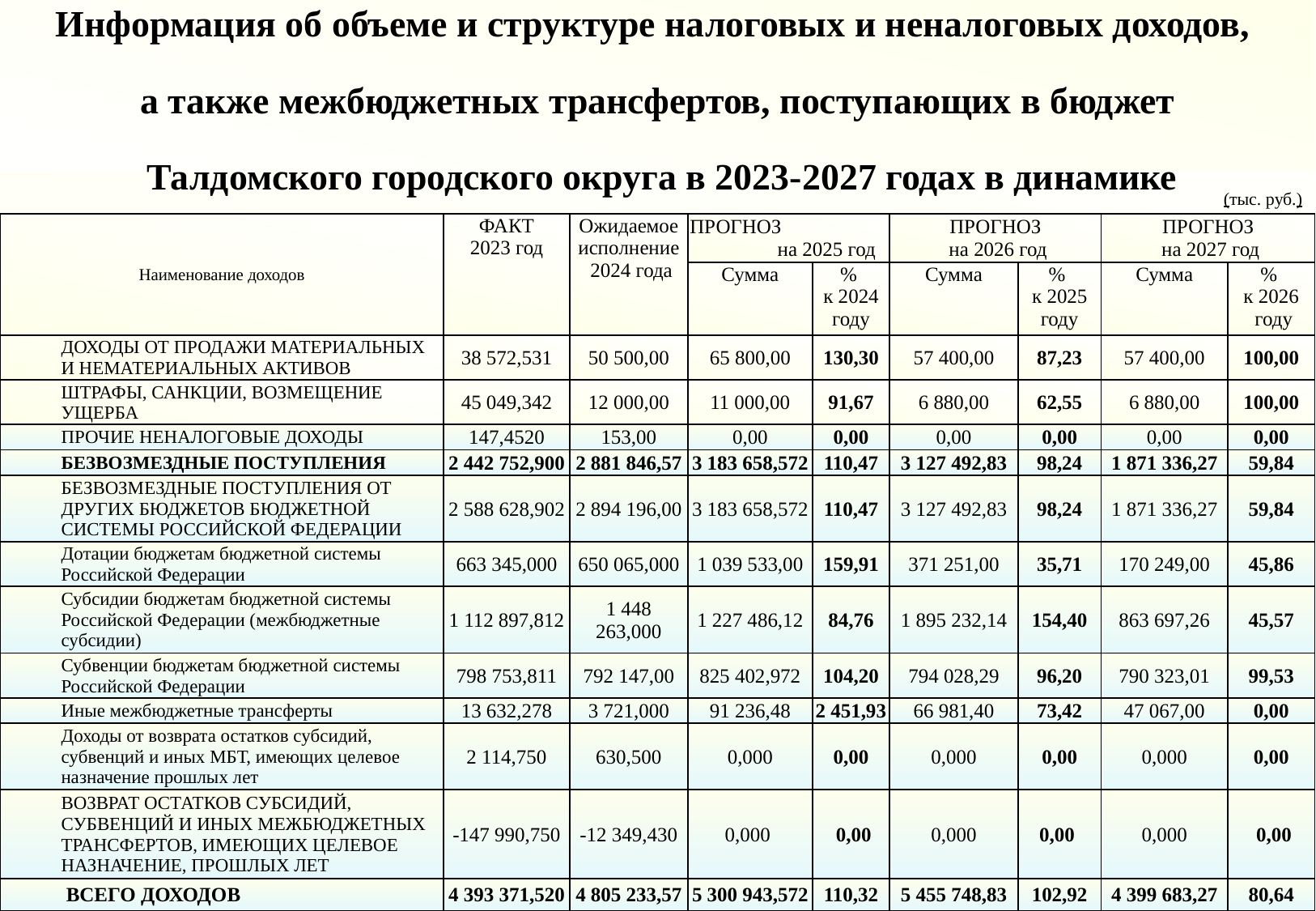

Информация об объеме и структуре налоговых и неналоговых доходов,
а также межбюджетных трансфертов, поступающих в бюджет
 Талдомского городского округа в 2023-2027 годах в динамике
(тыс. руб.)
| Наименование доходов | ФАКТ 2023 год | Ожидаемое исполнение 2024 года | ПРОГНОЗ на 2025 год |  | ПРОГНОЗ на 2026 год |  | ПРОГНОЗ на 2027 год |  |
| --- | --- | --- | --- | --- | --- | --- | --- | --- |
|  |  |  | Сумма | % к 2024 году | Сумма | % к 2025 году | Сумма | % к 2026 году |
| ДОХОДЫ ОТ ПРОДАЖИ МАТЕРИАЛЬНЫХ И НЕМАТЕРИАЛЬНЫХ АКТИВОВ | 38 572,531 | 50 500,00 | 65 800,00 | 130,30 | 57 400,00 | 87,23 | 57 400,00 | 100,00 |
| ШТРАФЫ, САНКЦИИ, ВОЗМЕЩЕНИЕ УЩЕРБА | 45 049,342 | 12 000,00 | 11 000,00 | 91,67 | 6 880,00 | 62,55 | 6 880,00 | 100,00 |
| ПРОЧИЕ НЕНАЛОГОВЫЕ ДОХОДЫ | 147,4520 | 153,00 | 0,00 | 0,00 | 0,00 | 0,00 | 0,00 | 0,00 |
| БЕЗВОЗМЕЗДНЫЕ ПОСТУПЛЕНИЯ | 2 442 752,900 | 2 881 846,57 | 3 183 658,572 | 110,47 | 3 127 492,83 | 98,24 | 1 871 336,27 | 59,84 |
| БЕЗВОЗМЕЗДНЫЕ ПОСТУПЛЕНИЯ ОТ ДРУГИХ БЮДЖЕТОВ БЮДЖЕТНОЙ СИСТЕМЫ РОССИЙСКОЙ ФЕДЕРАЦИИ | 2 588 628,902 | 2 894 196,00 | 3 183 658,572 | 110,47 | 3 127 492,83 | 98,24 | 1 871 336,27 | 59,84 |
| Дотации бюджетам бюджетной системы Российской Федерации | 663 345,000 | 650 065,000 | 1 039 533,00 | 159,91 | 371 251,00 | 35,71 | 170 249,00 | 45,86 |
| Субсидии бюджетам бюджетной системы Российской Федерации (межбюджетные субсидии) | 1 112 897,812 | 1 448 263,000 | 1 227 486,12 | 84,76 | 1 895 232,14 | 154,40 | 863 697,26 | 45,57 |
| Субвенции бюджетам бюджетной системы Российской Федерации | 798 753,811 | 792 147,00 | 825 402,972 | 104,20 | 794 028,29 | 96,20 | 790 323,01 | 99,53 |
| Иные межбюджетные трансферты | 13 632,278 | 3 721,000 | 91 236,48 | 2 451,93 | 66 981,40 | 73,42 | 47 067,00 | 0,00 |
| Доходы от возврата остатков субсидий, субвенций и иных МБТ, имеющих целевое назначение прошлых лет | 2 114,750 | 630,500 | 0,000 | 0,00 | 0,000 | 0,00 | 0,000 | 0,00 |
| ВОЗВРАТ ОСТАТКОВ СУБСИДИЙ, СУБВЕНЦИЙ И ИНЫХ МЕЖБЮДЖЕТНЫХ ТРАНСФЕРТОВ, ИМЕЮЩИХ ЦЕЛЕВОЕ НАЗНАЧЕНИЕ, ПРОШЛЫХ ЛЕТ | -147 990,750 | -12 349,430 | 0,000 | 0,00 | 0,000 | 0,00 | 0,000 | 0,00 |
| ВСЕГО ДОХОДОВ | 4 393 371,520 | 4 805 233,57 | 5 300 943,572 | 110,32 | 5 455 748,83 | 102,92 | 4 399 683,27 | 80,64 |